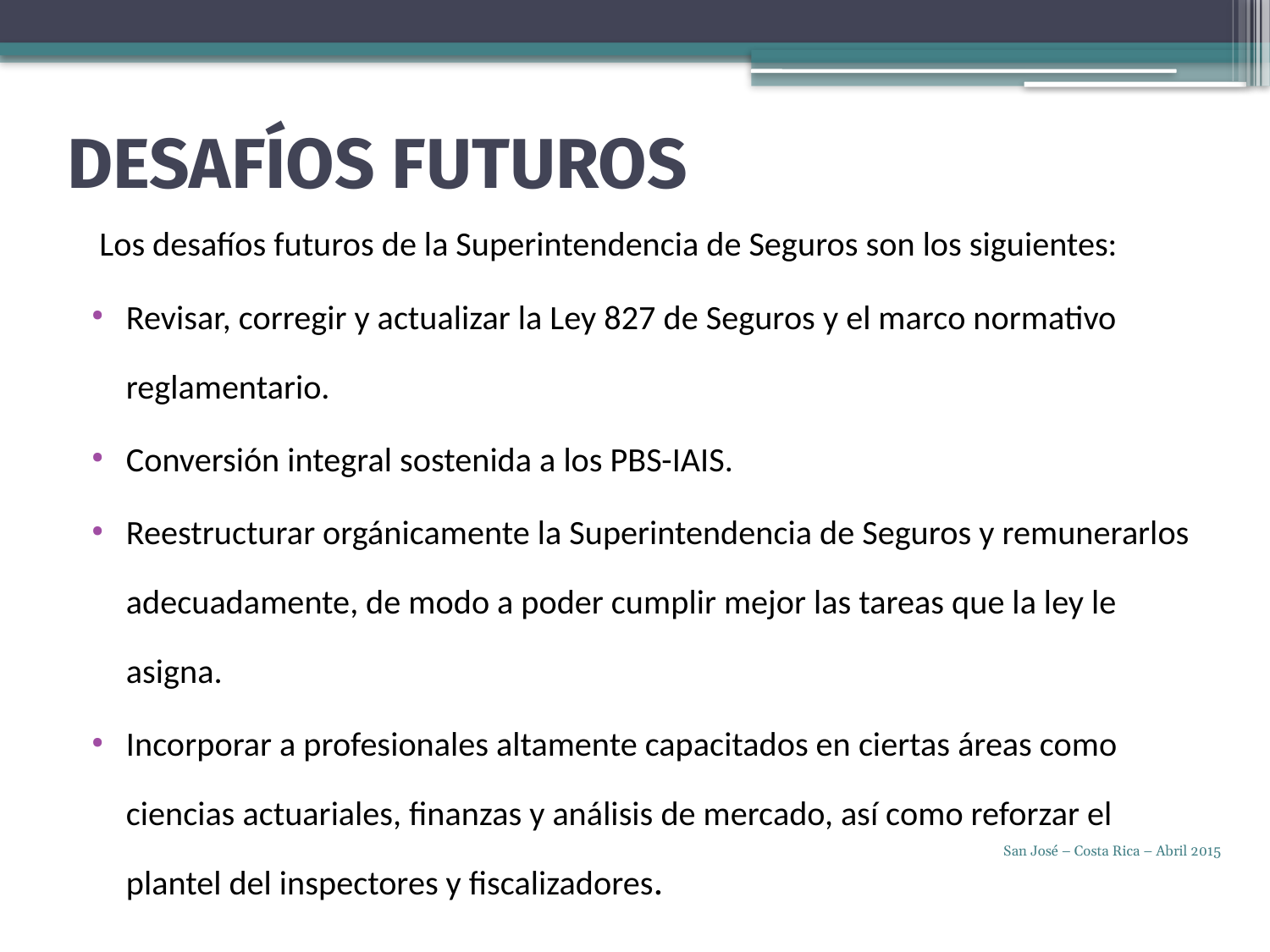

# DESAFÍOS FUTUROS
 Los desafíos futuros de la Superintendencia de Seguros son los siguientes:
Revisar, corregir y actualizar la Ley 827 de Seguros y el marco normativo reglamentario.
Conversión integral sostenida a los PBS-IAIS.
Reestructurar orgánicamente la Superintendencia de Seguros y remunerarlos adecuadamente, de modo a poder cumplir mejor las tareas que la ley le asigna.
Incorporar a profesionales altamente capacitados en ciertas áreas como ciencias actuariales, finanzas y análisis de mercado, así como reforzar el plantel del inspectores y fiscalizadores.
San José – Costa Rica – Abril 2015